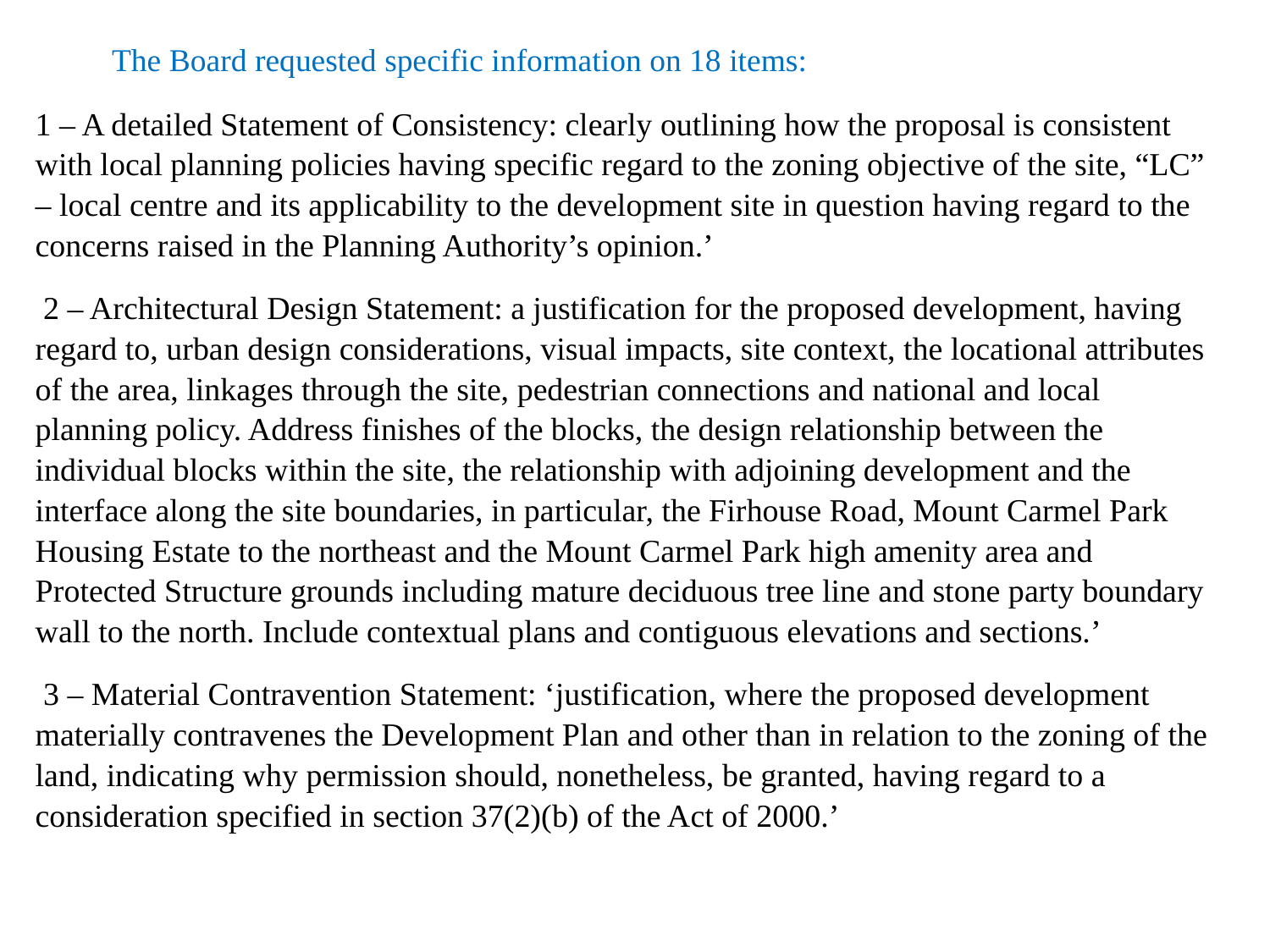

# The Board requested specific information on 18 items:
1 – A detailed Statement of Consistency: clearly outlining how the proposal is consistent with local planning policies having specific regard to the zoning objective of the site, “LC” – local centre and its applicability to the development site in question having regard to the concerns raised in the Planning Authority’s opinion.’
 2 – Architectural Design Statement: a justification for the proposed development, having regard to, urban design considerations, visual impacts, site context, the locational attributes of the area, linkages through the site, pedestrian connections and national and local planning policy. Address finishes of the blocks, the design relationship between the individual blocks within the site, the relationship with adjoining development and the interface along the site boundaries, in particular, the Firhouse Road, Mount Carmel Park Housing Estate to the northeast and the Mount Carmel Park high amenity area and Protected Structure grounds including mature deciduous tree line and stone party boundary wall to the north. Include contextual plans and contiguous elevations and sections.’
 3 – Material Contravention Statement: ‘justification, where the proposed development materially contravenes the Development Plan and other than in relation to the zoning of the land, indicating why permission should, nonetheless, be granted, having regard to a consideration specified in section 37(2)(b) of the Act of 2000.’